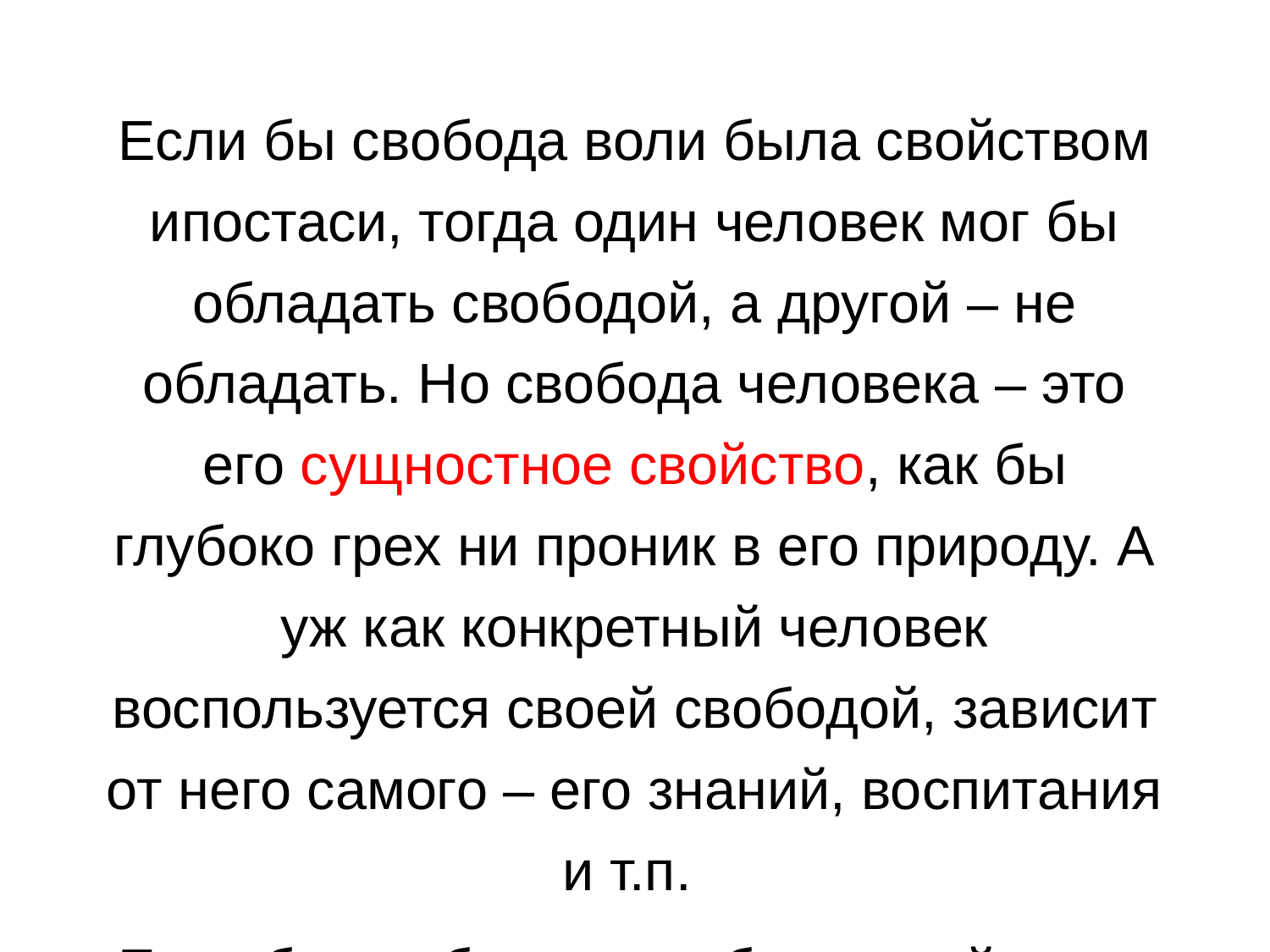

Если бы свобода воли была свойством ипостаси, тогда один человек мог бы обладать свободой, а другой – не обладать. Но свобода человека – это его сущностное свойство, как бы глубоко грех ни проник в его природу. А уж как конкретный человек воспользуется своей свободой, зависит от него самого – его знаний, воспитания и т.п.
Если бы свобода воли была свойством ипостаси, то это привело бы к трехбожию.